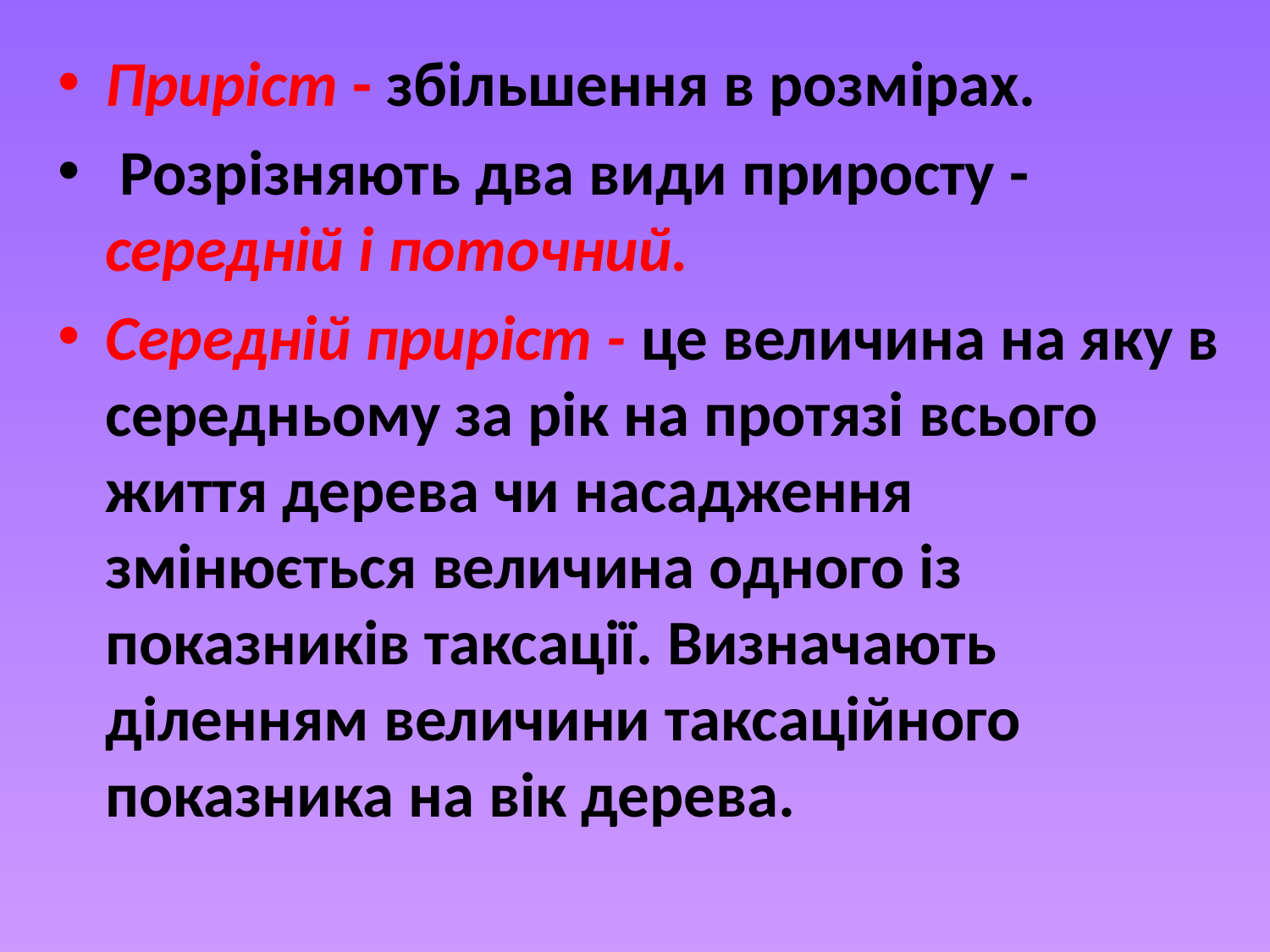

Приріст - збільшення в розмірах.
 Розрізняють два види приросту - середній і поточний.
Середній приріст - це величина на яку в середньому за рік на протязі всього життя дерева чи насадження змінюється величина одного із показників таксації. Визначають діленням величини таксаційного показника на вік дерева.